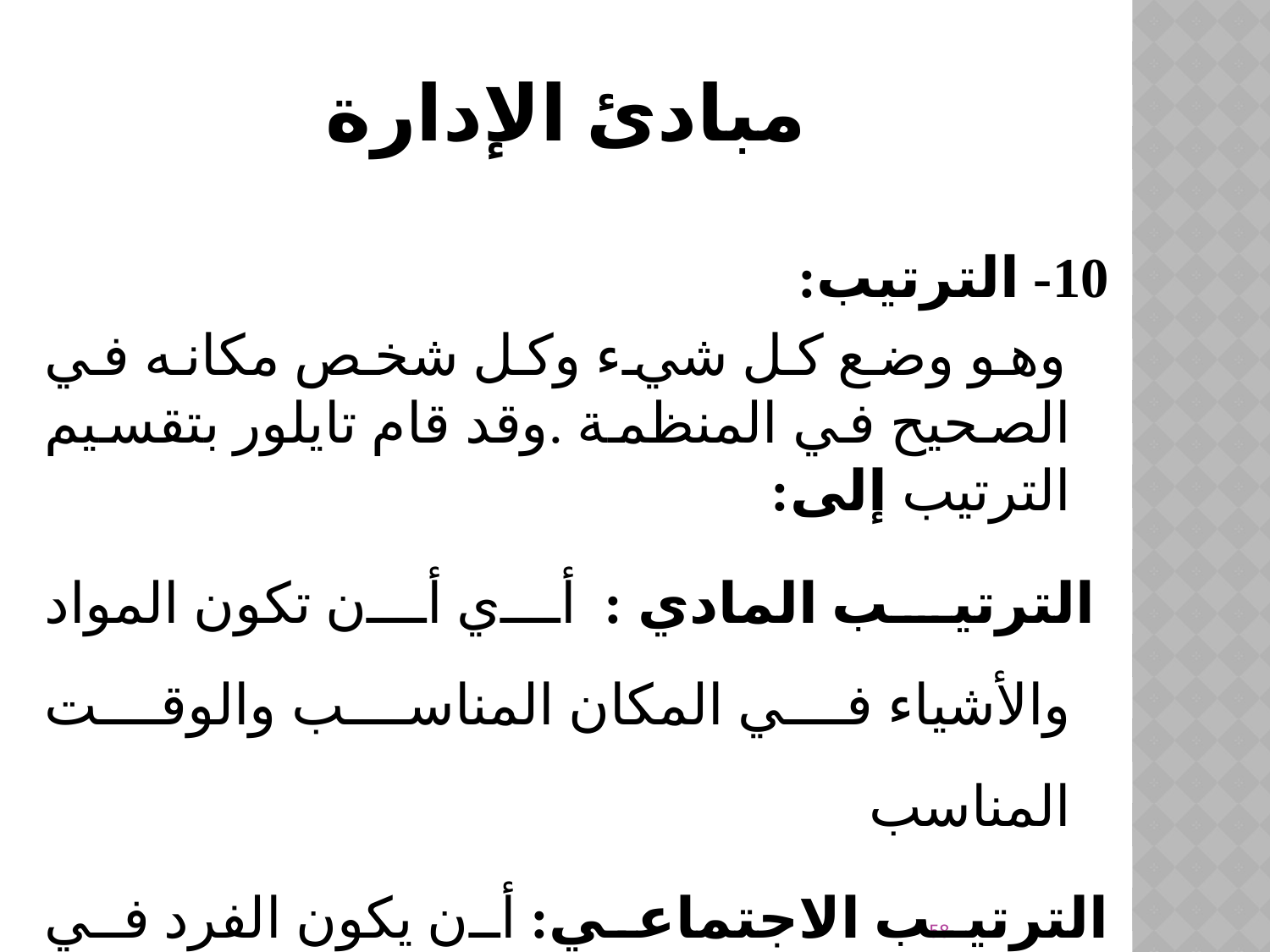

# مبادئ الإدارة
10- الترتيب:
   وهو وضع كل شيء وكل شخص مكانه في الصحيح في المنظمة .وقد قام تايلور بتقسيم الترتيب إلى:
 الترتيب المادي :  أي أن تكون المواد والأشياء في المكان المناسب والوقت المناسب
الترتيب الاجتماعي: أن يكون الفرد في الوظيفة التي تناسبه من حيث القدرات والخبرات والتعليم

58